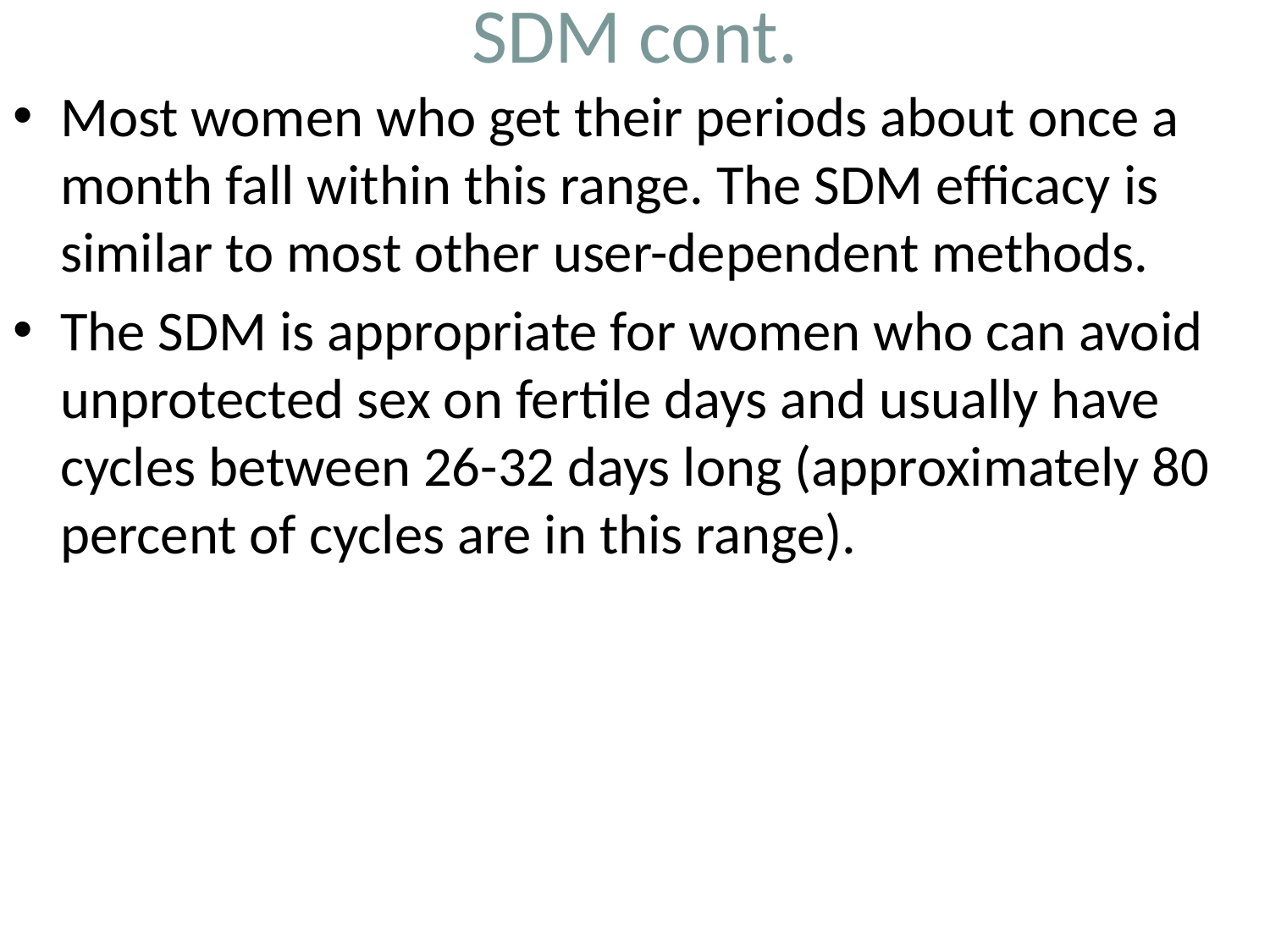

# SDM cont.
Most women who get their periods about once a month fall within this range. The SDM efﬁcacy is similar to most other user-dependent methods.
The SDM is appropriate for women who can avoid unprotected sex on fertile days and usually have cycles between 26-32 days long (approximately 80 percent of cycles are in this range).